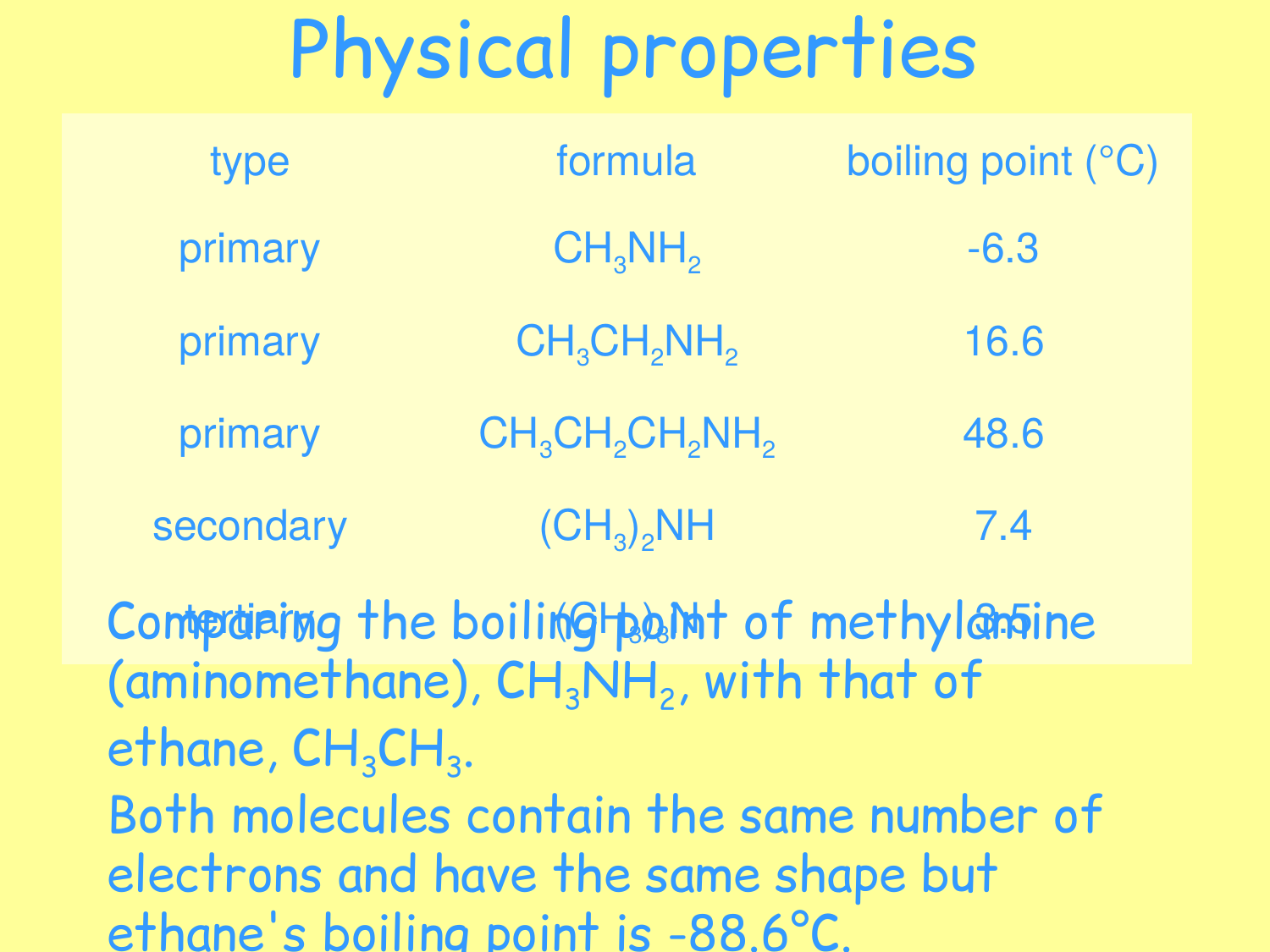

# Physical properties
| type | formula | boiling point (°C) |
| --- | --- | --- |
| primary | CH3NH2 | -6.3 |
| primary | CH3CH2NH2 | 16.6 |
| primary | CH3CH2CH2NH2 | 48.6 |
| secondary | (CH3)2NH | 7.4 |
| tertiary | (CH3)3N | 3.5 |
Comparing the boiling point of methylamine (aminomethane), CH3NH2, with that of ethane, CH3CH3.
Both molecules contain the same number of electrons and have the same shape but ethane's boiling point is -88.6°C.